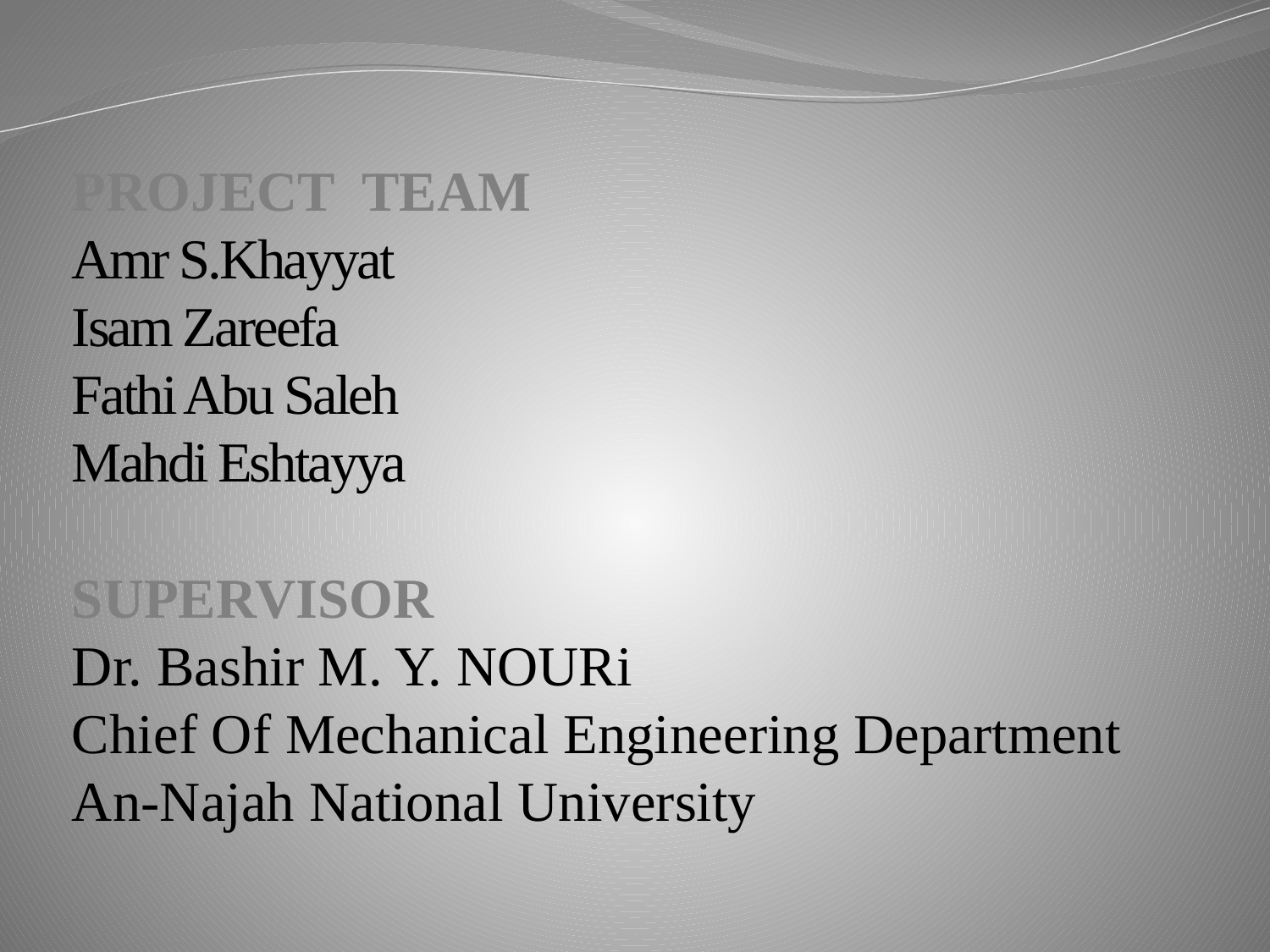

Project  Team
Amr S.Khayyat
Isam Zareefa
Fathi Abu Saleh
Mahdi Eshtayya
Supervisor
Dr. Bashir M. Y. NOURi
Chief Of Mechanical Engineering Department
An-Najah National University